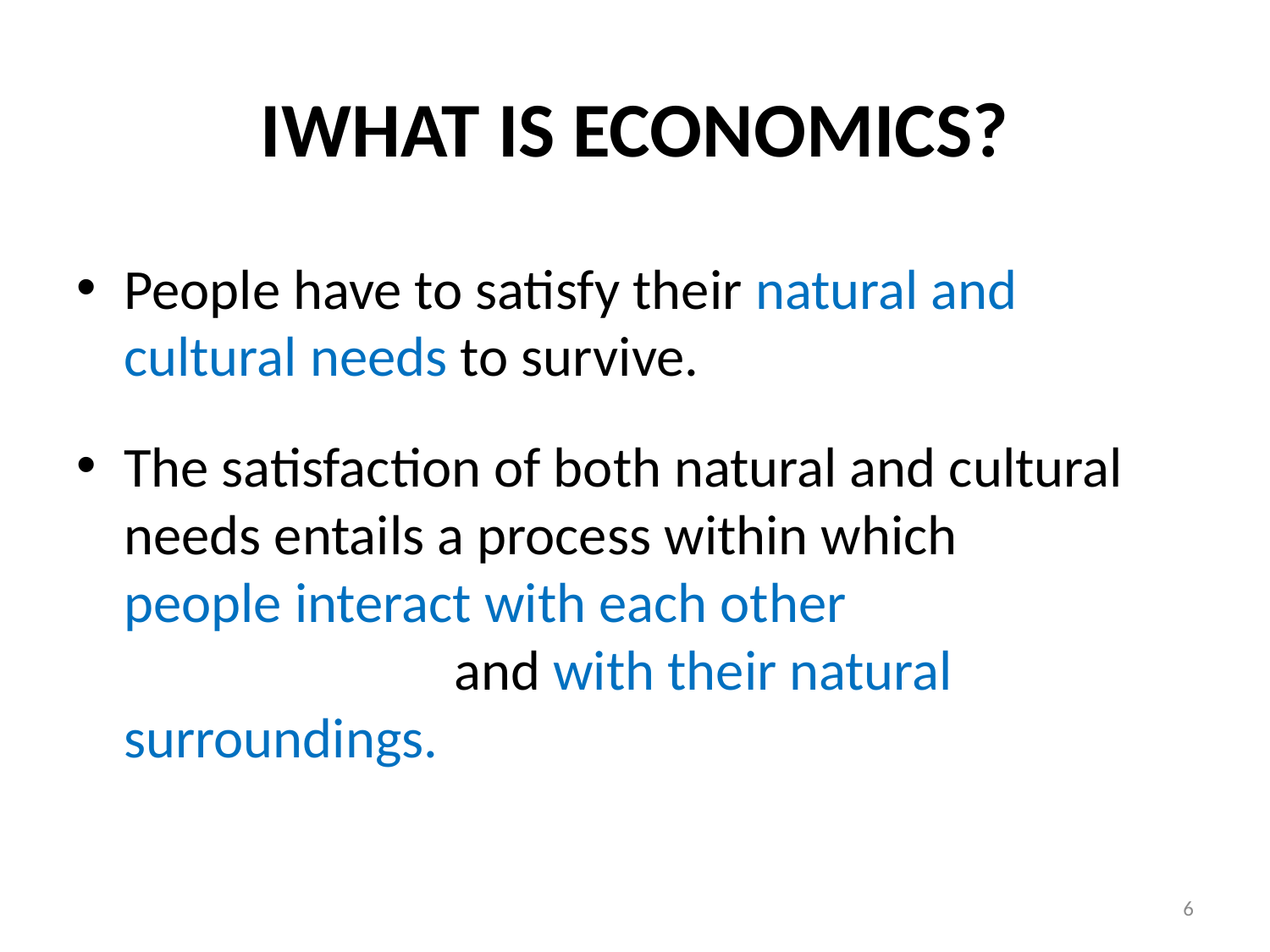

# IWHAT IS ECONOMICS?
People have to satisfy their natural and cultural needs to survive.
The satisfaction of both natural and cultural needs entails a process within which                   people interact with each other                                                      and with their natural surroundings.
6